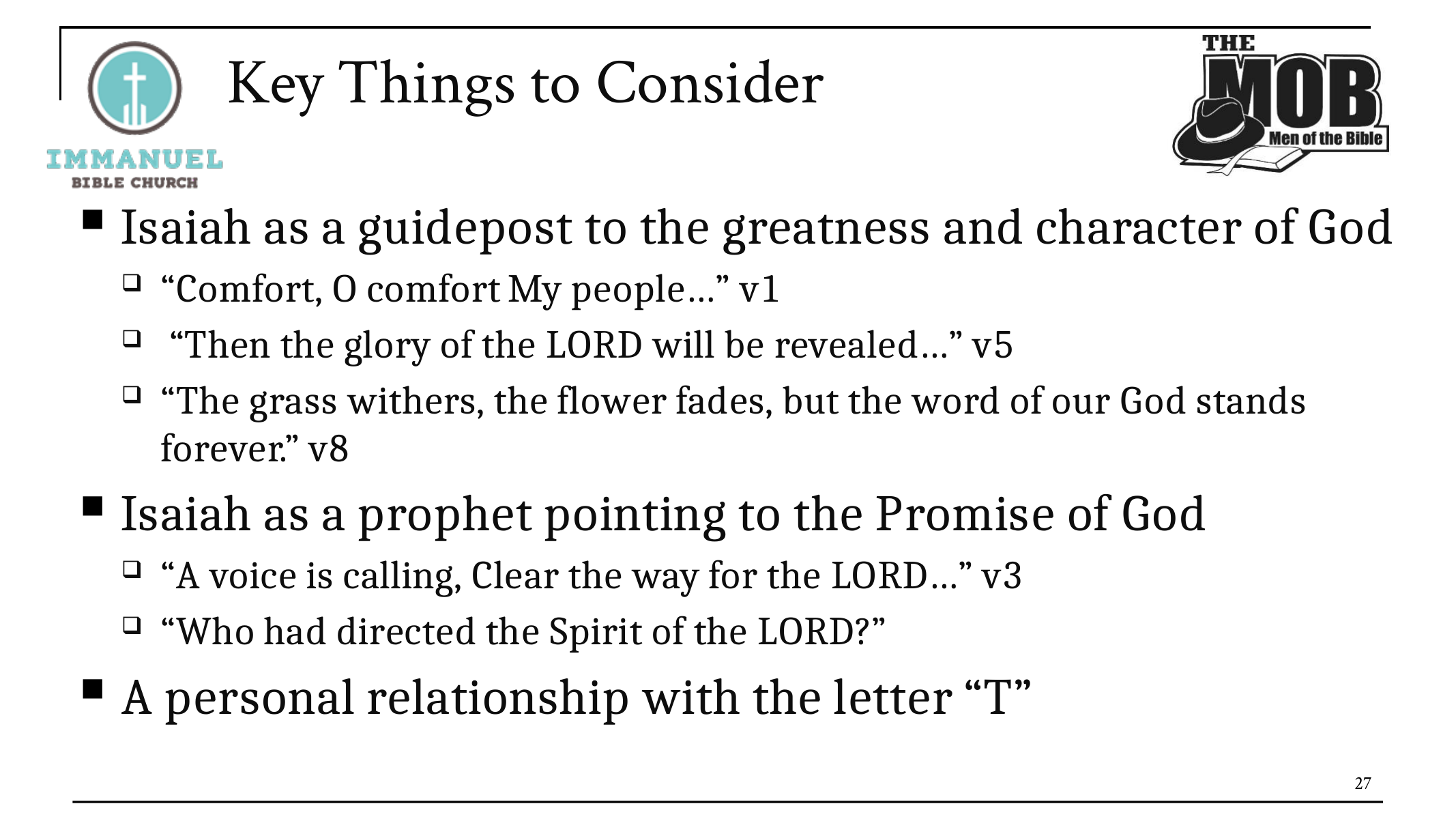

# Key Things to Consider
Isaiah as a guidepost to the greatness and character of God
“Comfort, O comfort My people…” v1
 “Then the glory of the Lord will be revealed…” v5
“The grass withers, the flower fades, but the word of our God stands forever.” v8
Isaiah as a prophet pointing to the Promise of God
“A voice is calling, Clear the way for the Lord…” v3
“Who had directed the Spirit of the Lord?”
A personal relationship with the letter “T”
27
1 Dr. Constables notes, Page 12